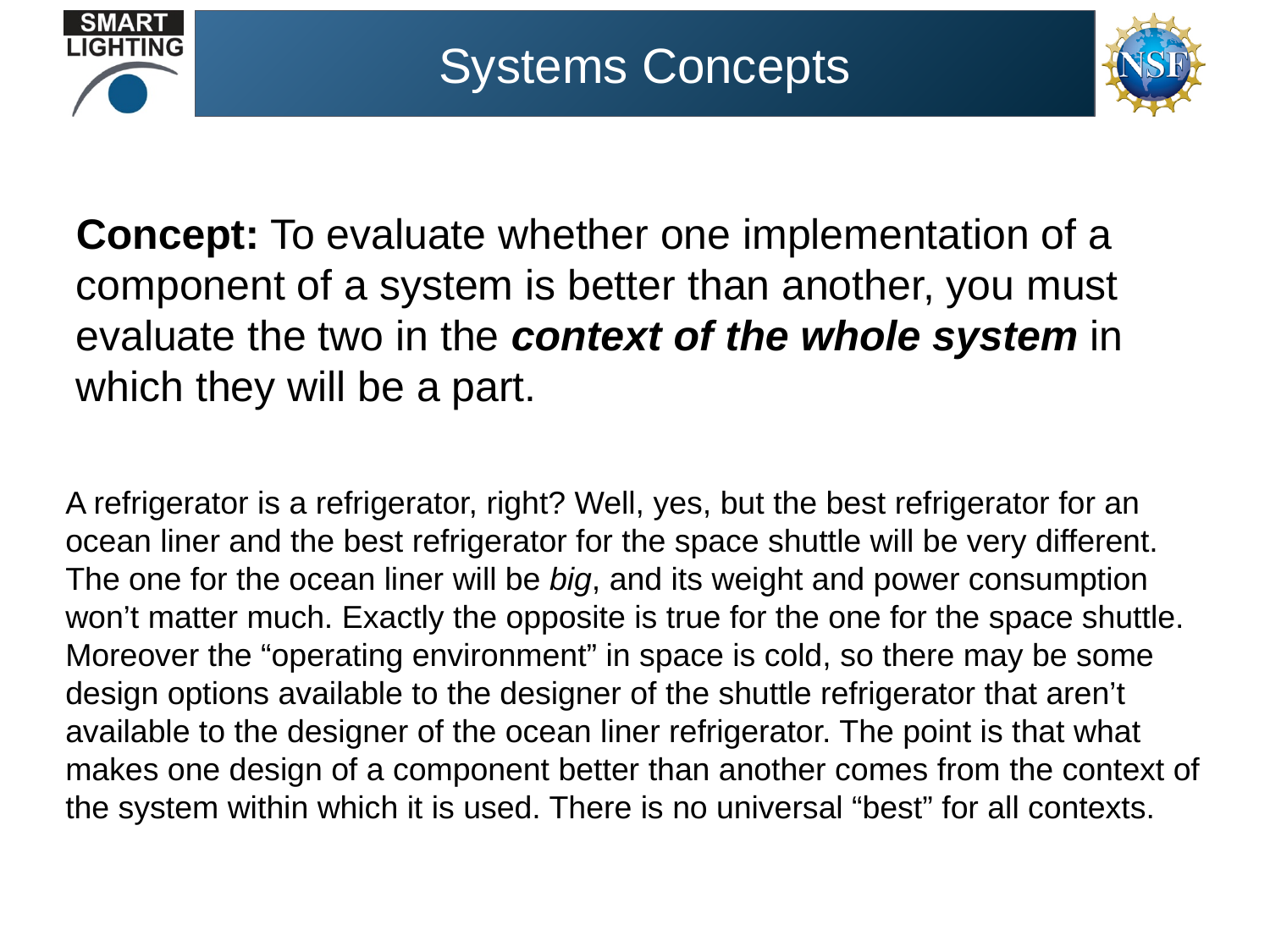

# Systems Concepts
Concept: To evaluate whether one implementation of a component of a system is better than another, you must evaluate the two in the context of the whole system in which they will be a part.

A refrigerator is a refrigerator, right? Well, yes, but the best refrigerator for an ocean liner and the best refrigerator for the space shuttle will be very different. The one for the ocean liner will be big, and its weight and power consumption won’t matter much. Exactly the opposite is true for the one for the space shuttle. Moreover the “operating environment” in space is cold, so there may be some design options available to the designer of the shuttle refrigerator that aren’t available to the designer of the ocean liner refrigerator. The point is that what makes one design of a component better than another comes from the context of the system within which it is used. There is no universal “best” for all contexts.